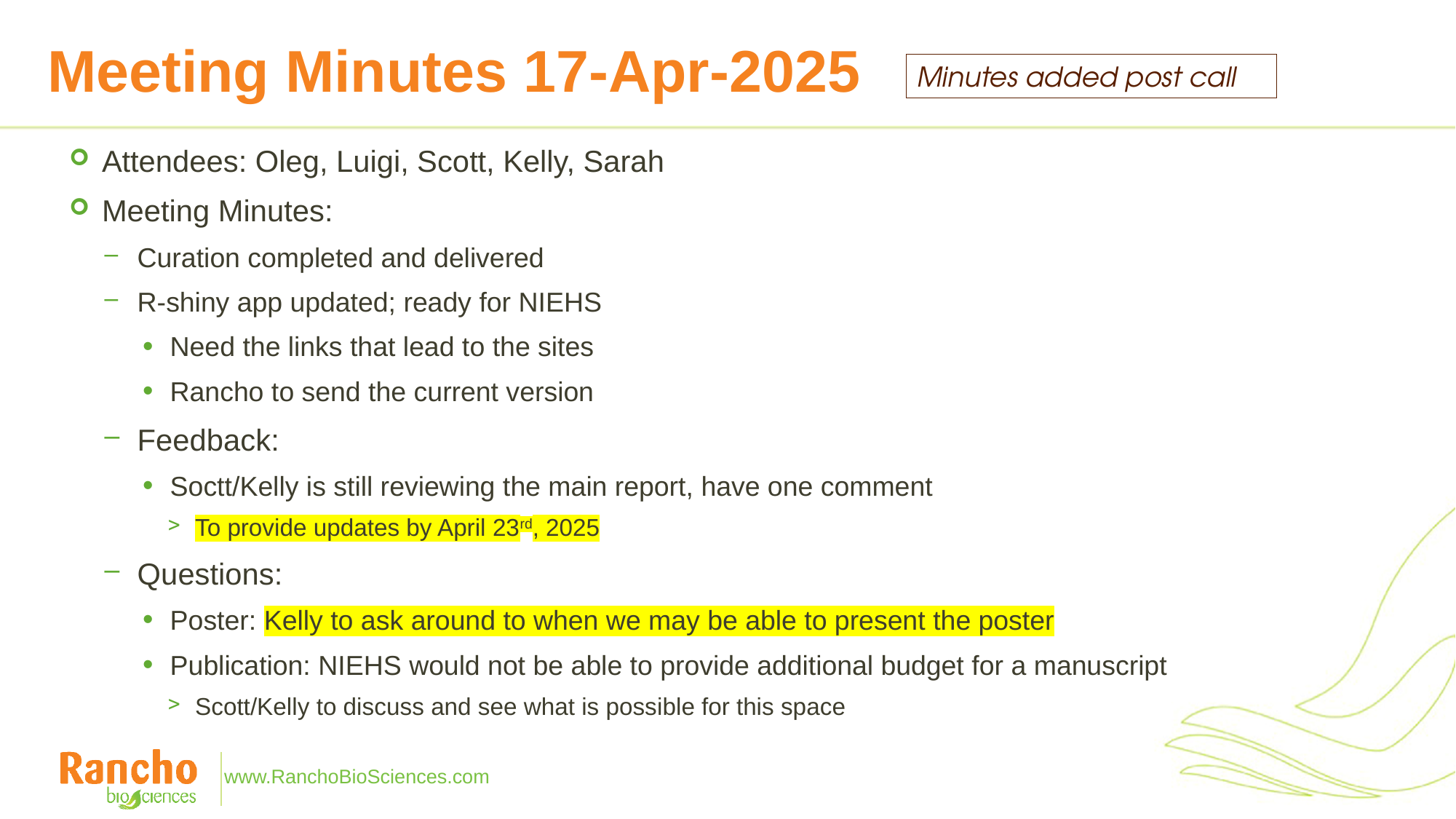

# Meeting Minutes 17-Apr-2025
Minutes added post call
Attendees: Oleg, Luigi, Scott, Kelly, Sarah
Meeting Minutes:
Curation completed and delivered
R-shiny app updated; ready for NIEHS
Need the links that lead to the sites
Rancho to send the current version
Feedback:
Soctt/Kelly is still reviewing the main report, have one comment
To provide updates by April 23rd, 2025
Questions:
Poster: Kelly to ask around to when we may be able to present the poster
Publication: NIEHS would not be able to provide additional budget for a manuscript
Scott/Kelly to discuss and see what is possible for this space